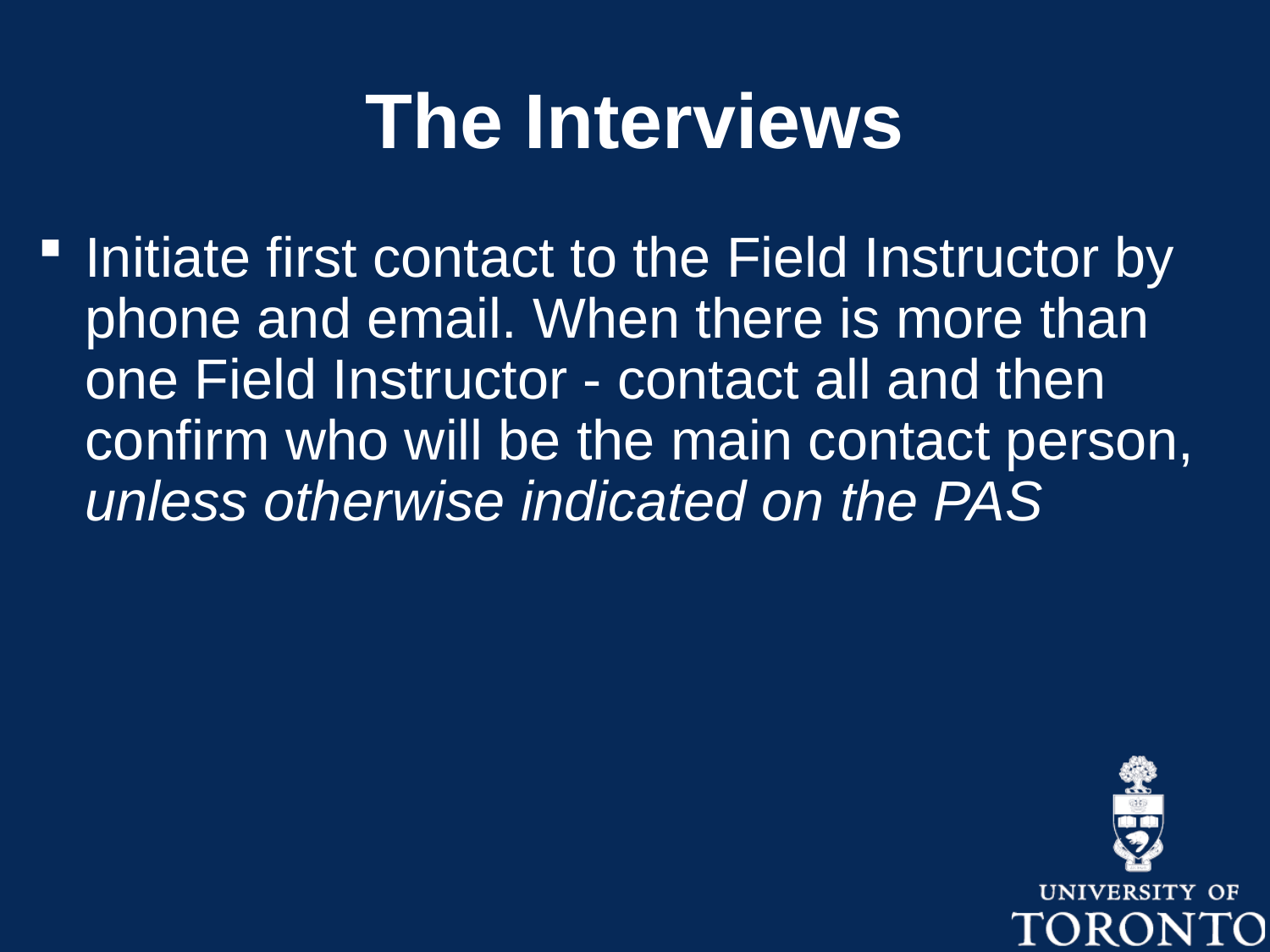

# The Interviews
Initiate first contact to the Field Instructor by phone and email. When there is more than one Field Instructor - contact all and then confirm who will be the main contact person, unless otherwise indicated on the PAS